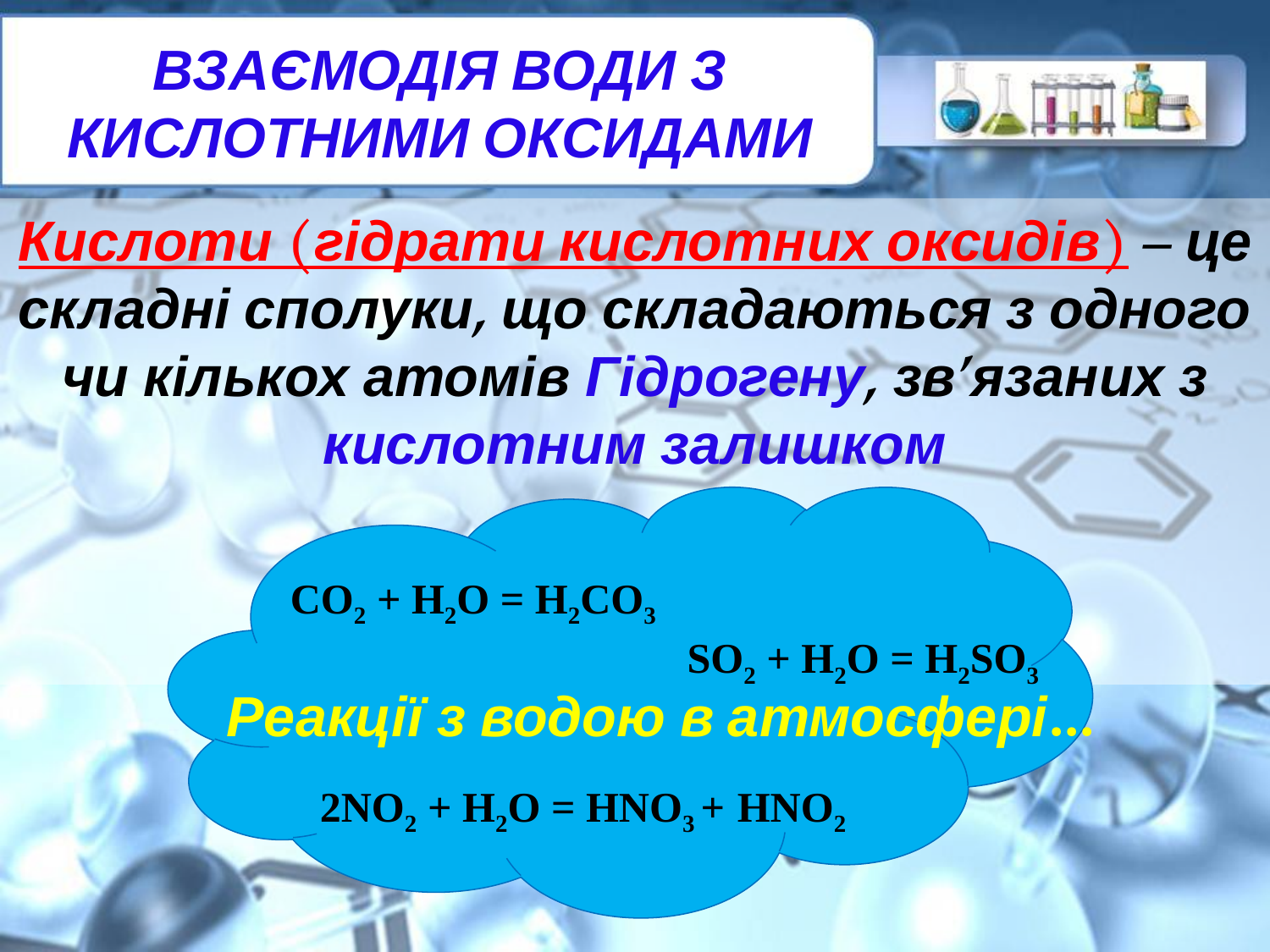

# ВЗАЄМОДІЯ ВОДИ З КИСЛОТНИМИ ОКСИДАМИ
Кислоти (гідрати кислотних оксидів) – це складні сполуки, що складаються з одного чи кількох атомів Гідрогену, зв’язаних з кислотним залишком

СО2 + Н2О = Н2СО3

SO2 + H2O = H2SO3

Реакції з водою в атмосфері…
2NO2 + H2O = HNO3 +  HNO2